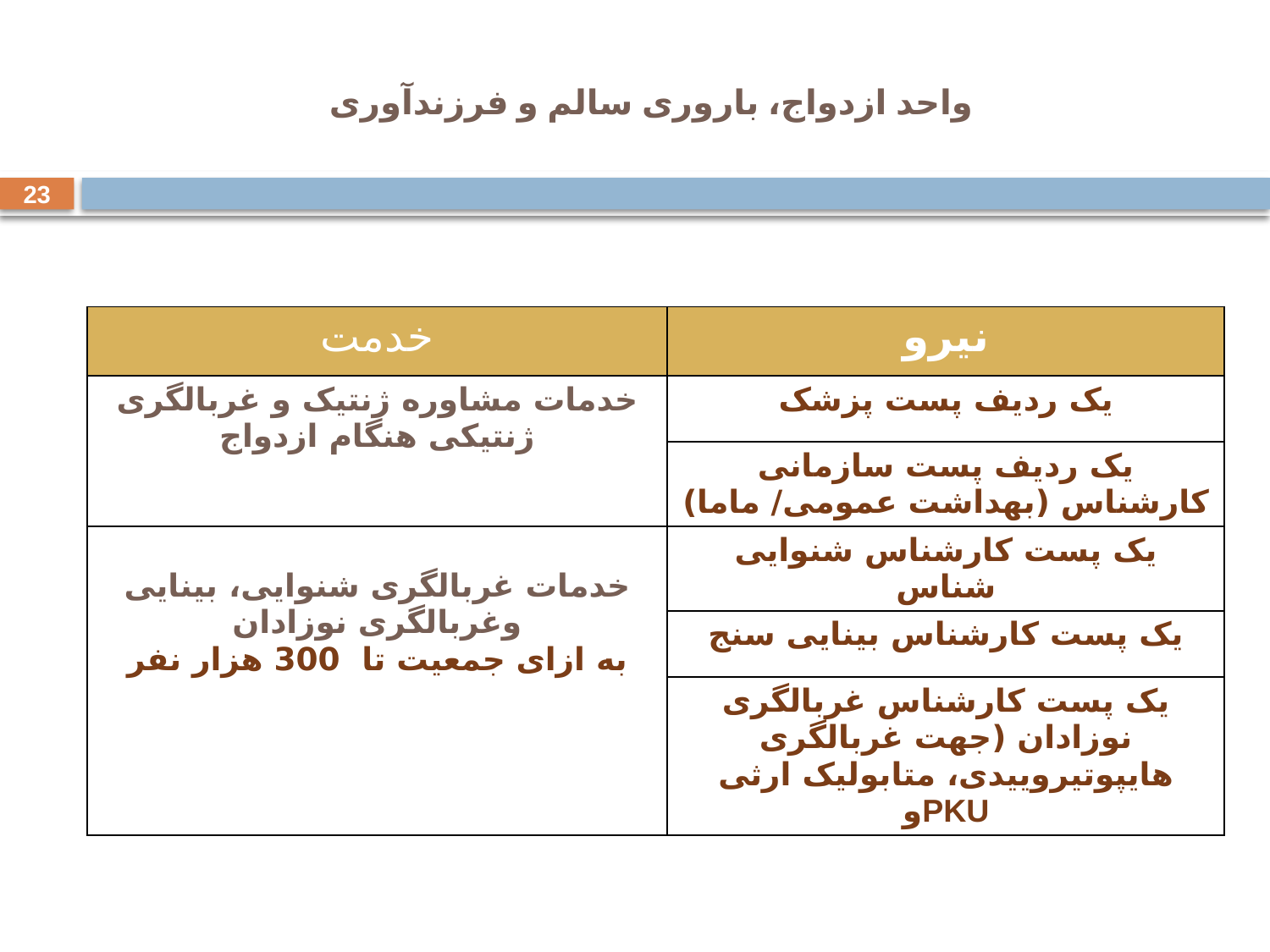

# واحد ازدواج، باروری سالم و فرزندآوری
23
| خدمت | نیرو |
| --- | --- |
| خدمات مشاوره ژنتیک و غربالگری ژنتیکی هنگام ازدواج | یک ردیف پست پزشک |
|  | یک ردیف پست سازمانی کارشناس (بهداشت عمومی/ ماما) |
| خدمات غربالگری شنوایی، بینایی وغربالگری نوزادان به ازای جمعیت تا 300 هزار نفر | یک پست کارشناس شنوایی شناس |
|  | یک پست کارشناس بینایی سنج |
|  | یک پست کارشناس غربالگری نوزادان (جهت غربالگری هایپوتیروییدی، متابولیک ارثی وPKU |